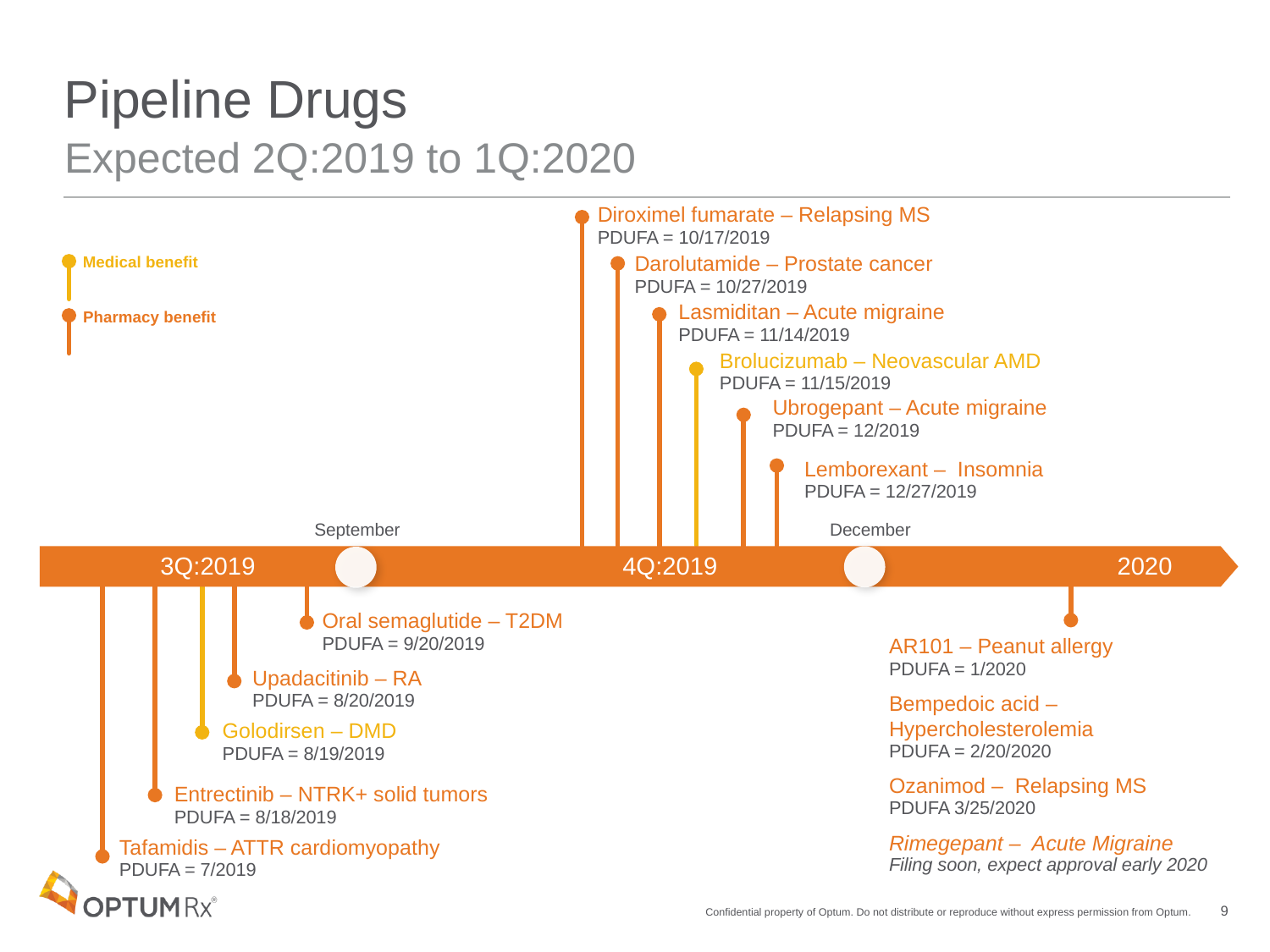

# Pipeline Drugs
Expected 2Q:2019 to 1Q:2020
Diroximel fumarate – Relapsing MS
PDUFA = 10/17/2019
Darolutamide – Prostate cancer
PDUFA = 10/27/2019
Lasmiditan – Acute migraine
PDUFA = 11/14/2019
Brolucizumab – Neovascular AMD
PDUFA = 11/15/2019
Ubrogepant – Acute migraine
PDUFA = 12/2019
Lemborexant –  Insomnia
PDUFA = 12/27/2019
Medical benefit
Pharmacy benefit
September
December

3Q:2019
4Q:2019
2020
Oral semaglutide – T2DM
PDUFA = 9/20/2019
Upadacitinib – RA
PDUFA = 8/20/2019
Golodirsen – DMD
PDUFA = 8/19/2019
Entrectinib – NTRK+ solid tumors
PDUFA = 8/18/2019
Tafamidis – ATTR cardiomyopathy
PDUFA = 7/2019
AR101 – Peanut allergy
PDUFA = 1/2020
Bempedoic acid –  Hypercholesterolemia
PDUFA = 2/20/2020
Ozanimod –  Relapsing MS
PDUFA 3/25/2020
Rimegepant –  Acute Migraine
Filing soon, expect approval early 2020
Confidential property of Optum. Do not distribute or reproduce without express permission from Optum.
9